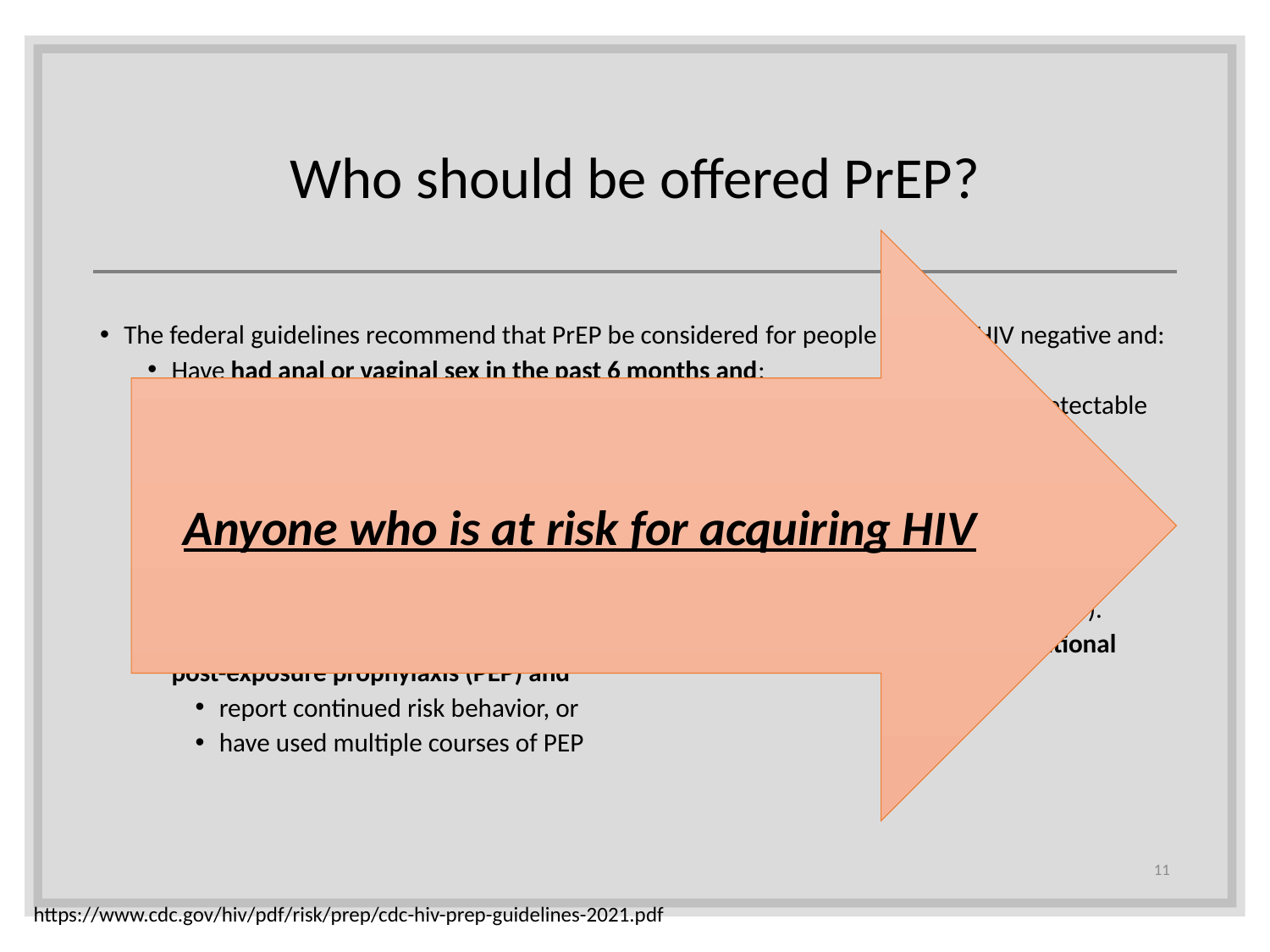

# Who should be offered PrEP?
Anyone who is at risk for acquiring HIV
The federal guidelines recommend that PrEP be considered for people who are HIV negative and:
Have had anal or vaginal sex in the past 6 months and:
Have a sexual partner with HIV (especially if the partner has an unknown or detectable viral load), or
Have not consistently used a condom, or
Have been diagnosed with an STI in the past 6 months
PrEP is also recommended for people who inject drugs and
have an injection partner with HIV, or
share needles, syringes, or other equipment to inject drugs (for example, cookers).
PrEP should also be considered for people who have been prescribed non-occupational post-exposure prophylaxis (PEP) and
report continued risk behavior, or
have used multiple courses of PEP
11
https://www.cdc.gov/hiv/pdf/risk/prep/cdc-hiv-prep-guidelines-2021.pdf